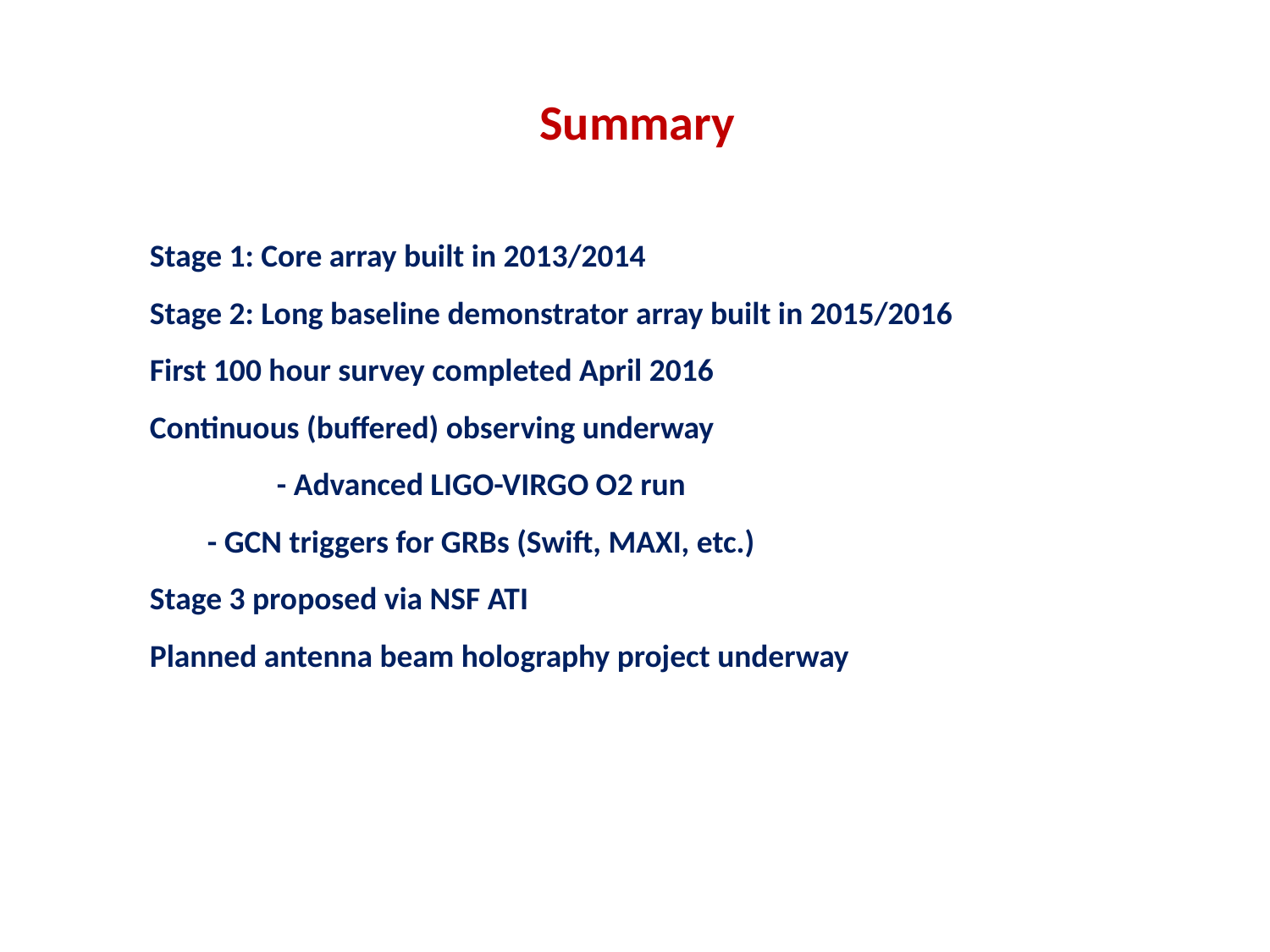

Summary

Stage 1: Core array built in 2013/2014
Stage 2: Long baseline demonstrator array built in 2015/2016
First 100 hour survey completed April 2016
Continuous (buffered) observing underway
 	- Advanced LIGO-VIRGO O2 run
        - GCN triggers for GRBs (Swift, MAXI, etc.)
Stage 3 proposed via NSF ATI
Planned antenna beam holography project underway